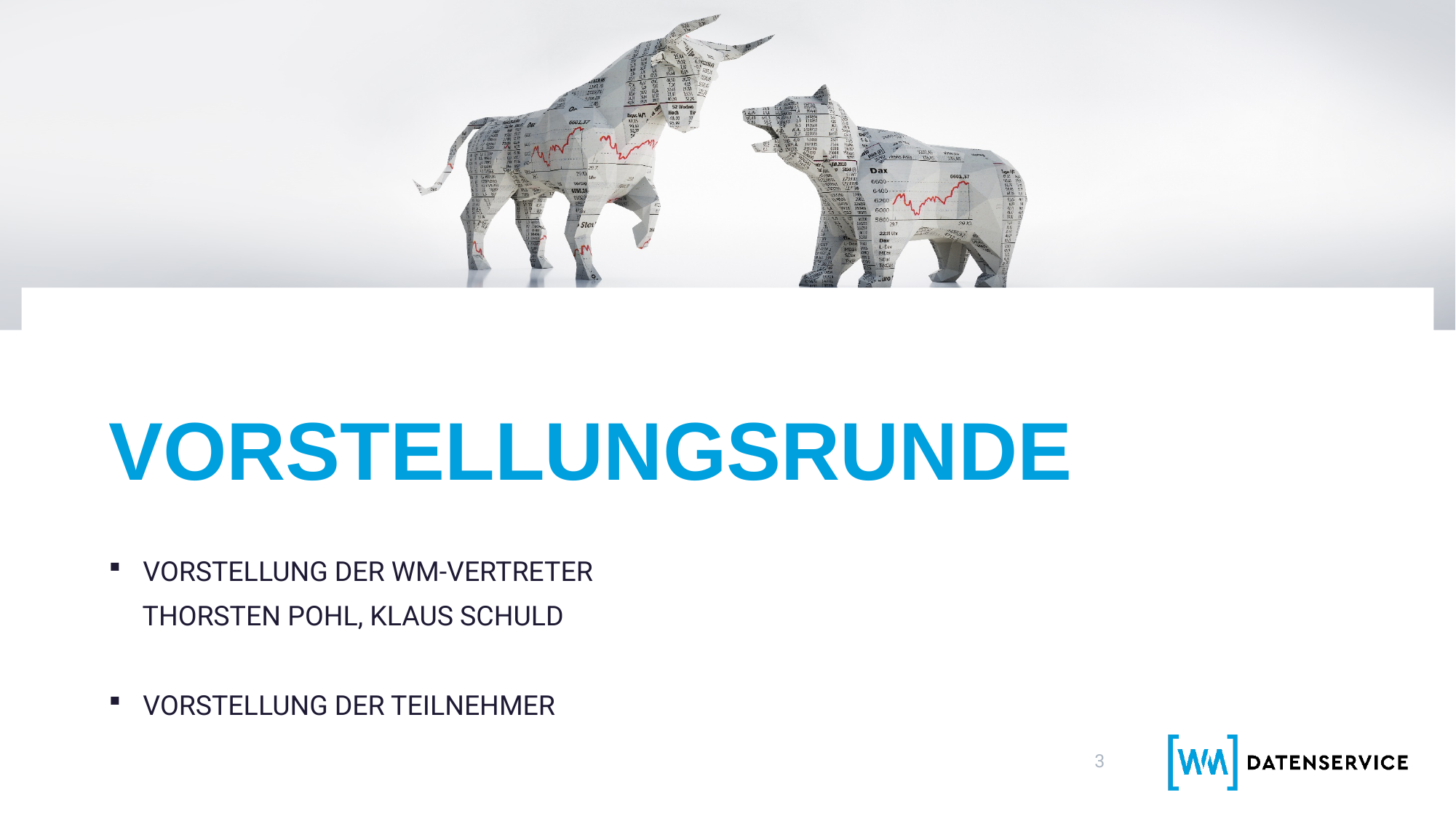

Vorstellungsrunde

Vorstellung der WM-Vertreter
     thorsten Pohl, Klaus Schuld

Vorstellung der Teilnehmer